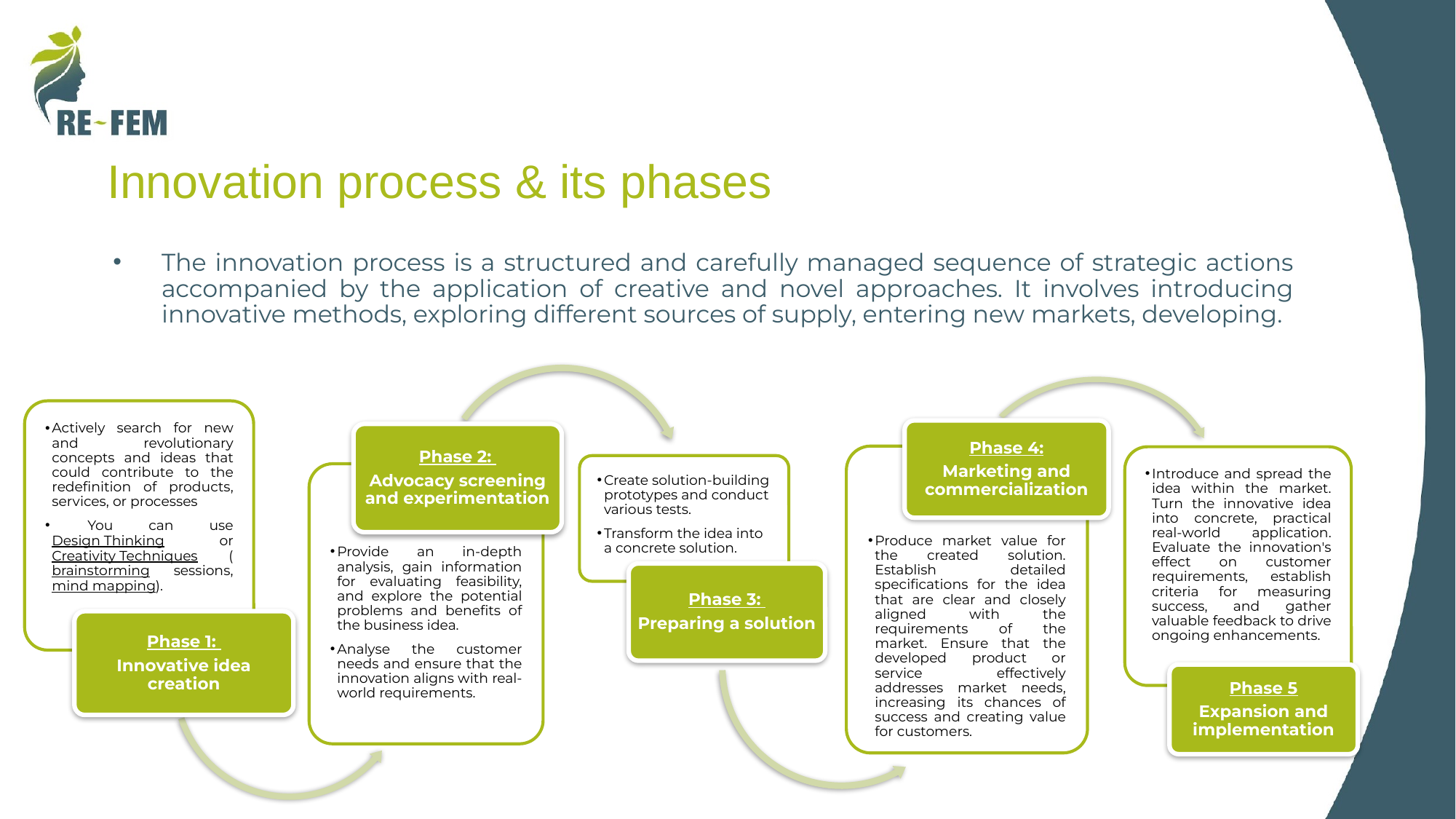

# Innovation process & its phases
The innovation process is a structured and carefully managed sequence of strategic actions accompanied by the application of creative and novel approaches. It involves introducing innovative methods, exploring different sources of supply, entering new markets, developing.

Actively search for new and revolutionary concepts and ideas that could contribute to the redefinition of products, services, or processes
 You can use Design Thinking or Creativity Techniques (brainstorming sessions, mind mapping).

Phase 4:
Marketing and commercialization

Phase 2:
Advocacy screening and experimentation

Introduce and spread the idea within the market. Turn the innovative idea into concrete, practical real-world application. Evaluate the innovation's effect on customer requirements, establish criteria for measuring success, and gather valuable feedback to drive ongoing enhancements.

Create solution-building prototypes and conduct various tests.
Transform the idea into a concrete solution.

Produce market value for the created solution. Establish detailed specifications for the idea that are clear and closely aligned with the requirements of the market. Ensure that the developed product or service effectively addresses market needs, increasing its chances of success and creating value for customers.
Provide an in-depth analysis, gain information for evaluating feasibility, and explore the potential problems and benefits of the business idea.
Analyse the customer needs and ensure that the innovation aligns with real-world requirements.

Phase 3:
Preparing a solution

Phase 1:
Innovative idea creation

Phase 5
Expansion and implementation